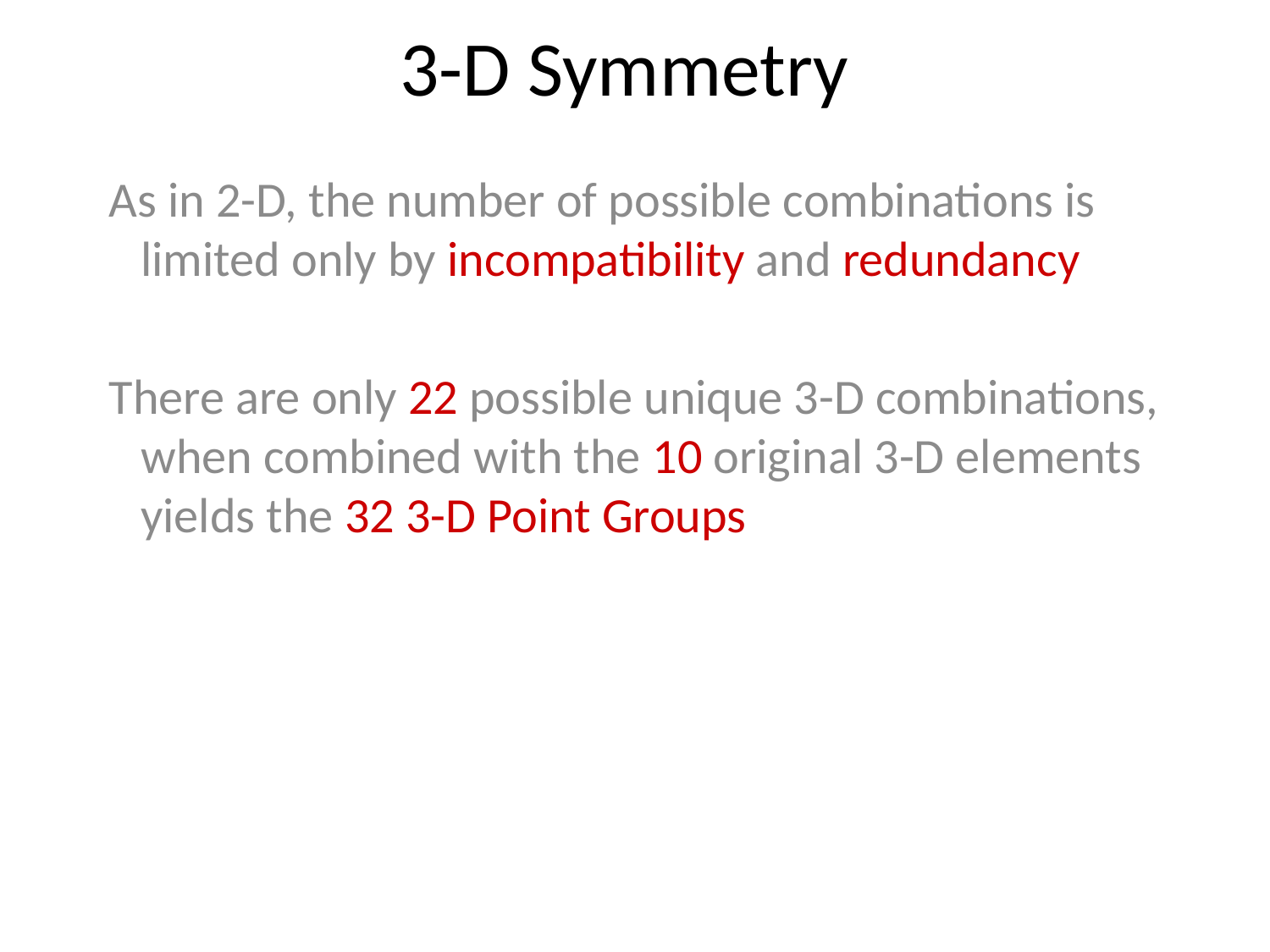

# 3-D Symmetry
As in 2-D, the number of possible combinations is limited only by incompatibility and redundancy

There are only 22 possible unique 3-D combinations, when combined with the 10 original 3-D elements yields the 32 3-D Point Groups